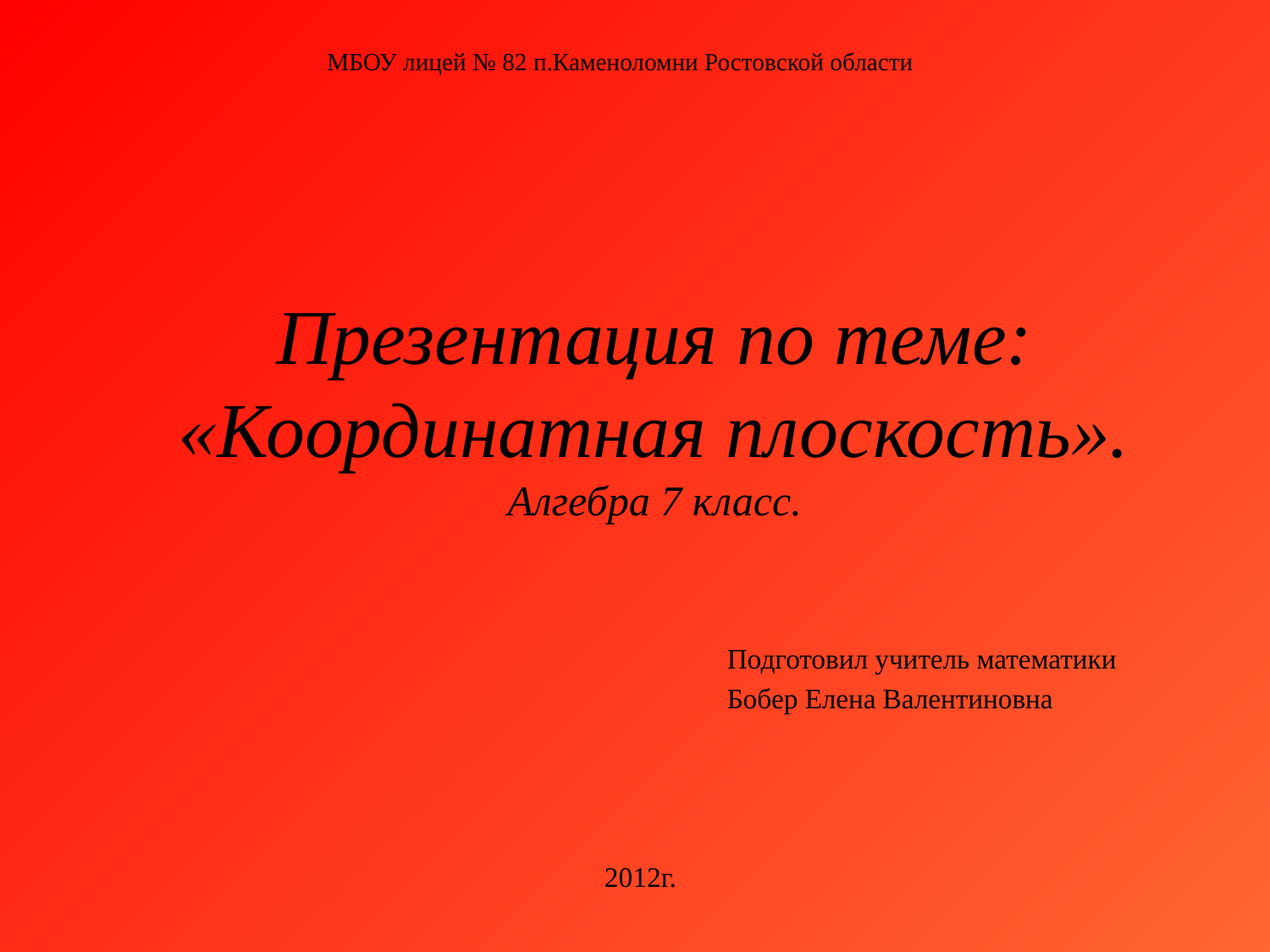

МБОУ лицей № 82 п.Каменоломни Ростовской области
# Презентация по теме: «Координатная плоскость». Алгебра 7 класс.
Подготовил учитель математики
Бобер Елена Валентиновна
2012г.